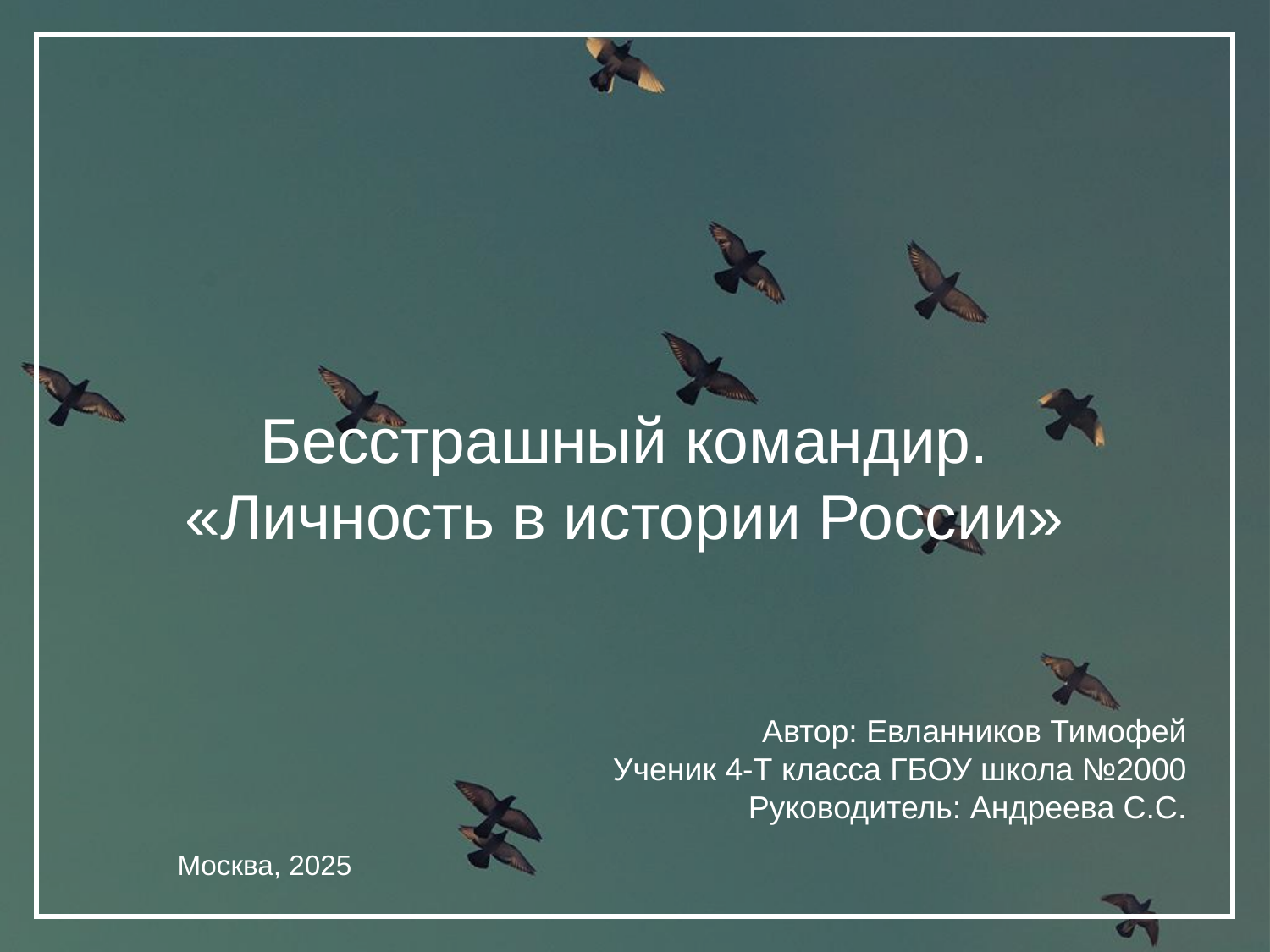

# Бесстрашный командир. «Личность в истории России»
Автор: Евланников Тимофей
Ученик 4-Т класса ГБОУ школа №2000
Руководитель: Андреева С.С.

Москва, 2025